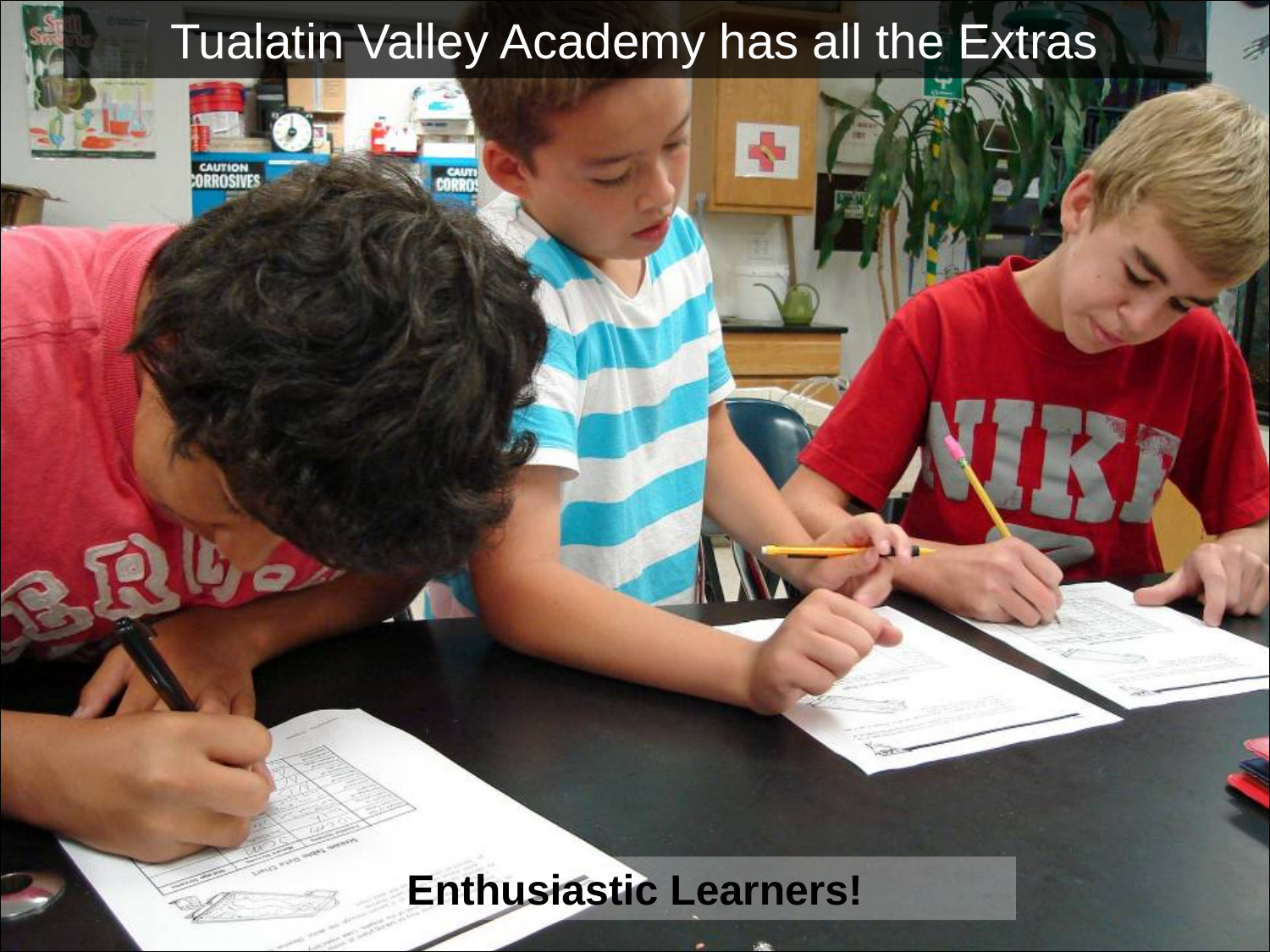

Tualatin Valley Academy has all the Extras
#
Enthusiastic Learners!